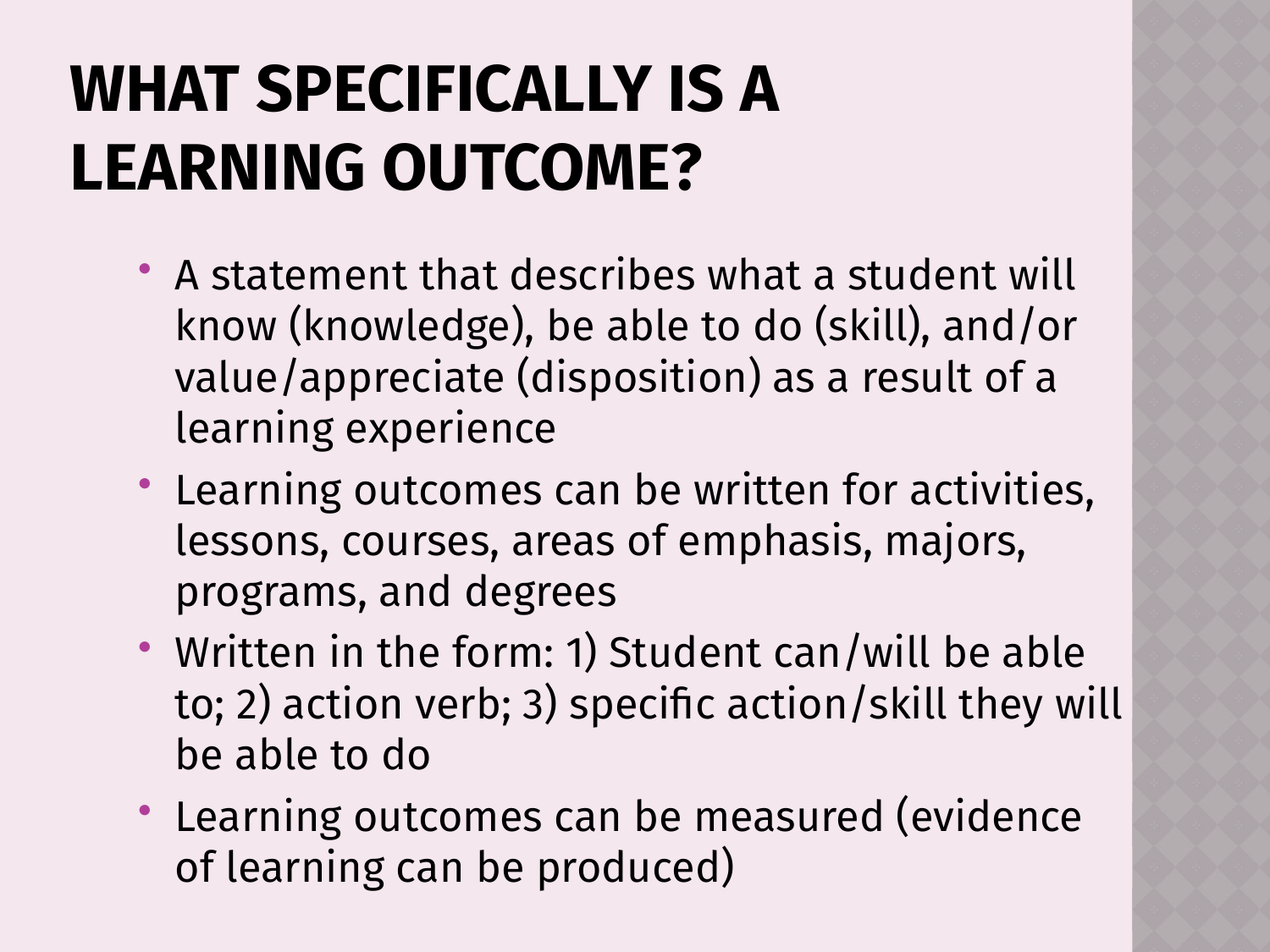

# What Specifically is a Learning Outcome?
A statement that describes what a student will know (knowledge), be able to do (skill), and/or value/appreciate (disposition) as a result of a learning experience
Learning outcomes can be written for activities, lessons, courses, areas of emphasis, majors, programs, and degrees
Written in the form: 1) Student can/will be able to; 2) action verb; 3) specific action/skill they will be able to do
Learning outcomes can be measured (evidence of learning can be produced)